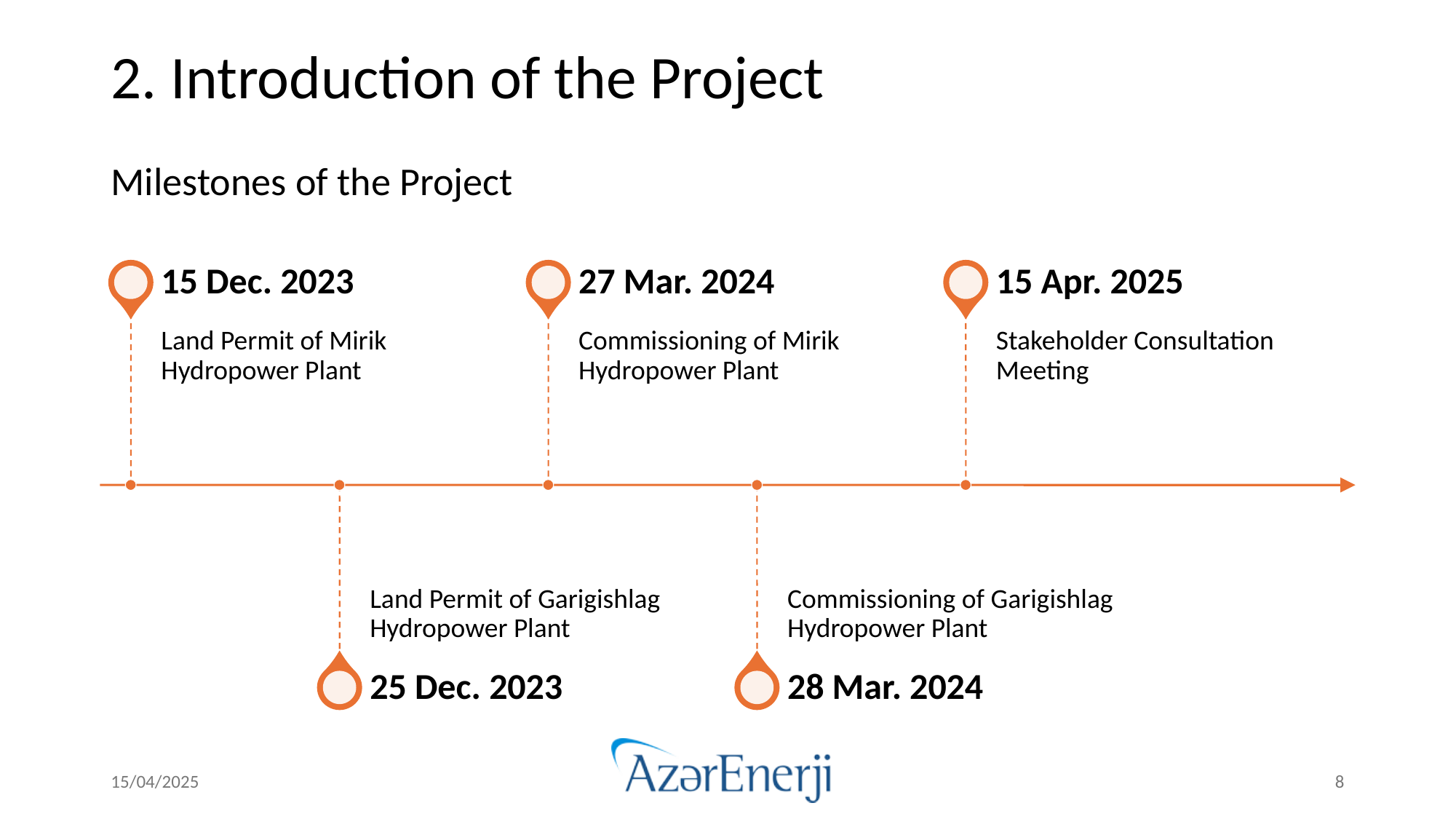

# 2. Introduction of the Project
Milestones of the Project
Land Permit of Mirik Hydropower Plant
15 Dec. 2023
Land Permit of Garigishlag Hydropower Plant
25 Dec. 2023
Commissioning of Mirik Hydropower Plant
27 Mar. 2024
Commissioning of Garigishlag Hydropower Plant
28 Mar. 2024
Stakeholder Consultation Meeting
15 Apr. 2025
15/04/2025
8